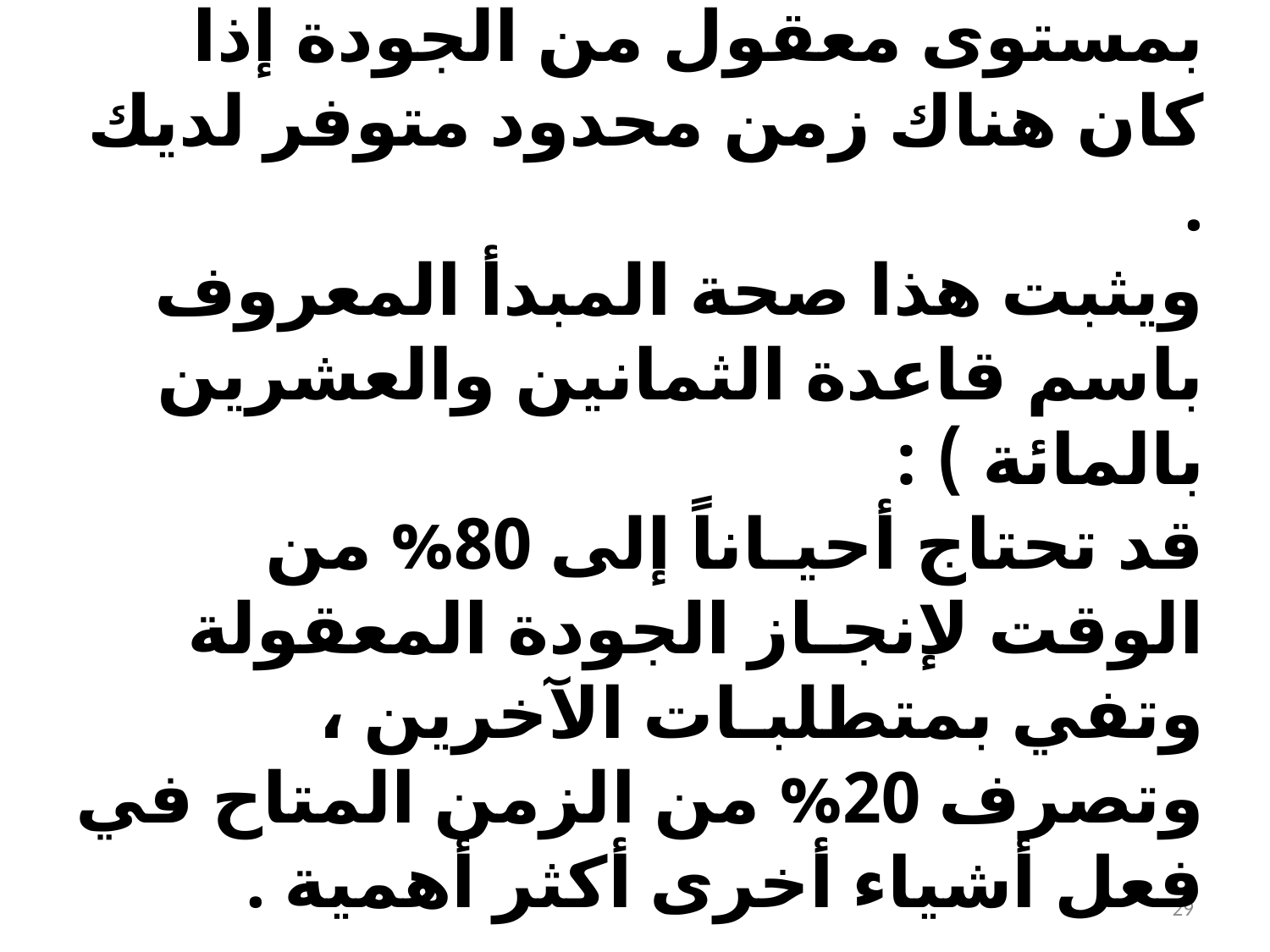

قد تلجأ أحيانا إلى الاكتفاء بمستوى معقول من الجودة إذا كان هناك زمن محدود متوفر لديك .
ويثبت هذا صحة المبدأ المعروف باسم قاعدة الثمانين والعشرين بالمائة ) :
قد تحتاج أحيـاناً إلى 80% من الوقت لإنجـاز الجودة المعقولة وتفي بمتطلبـات الآخرين ، وتصرف 20% من الزمن المتاح في فعل أشياء أخرى أكثر أهمية .
29